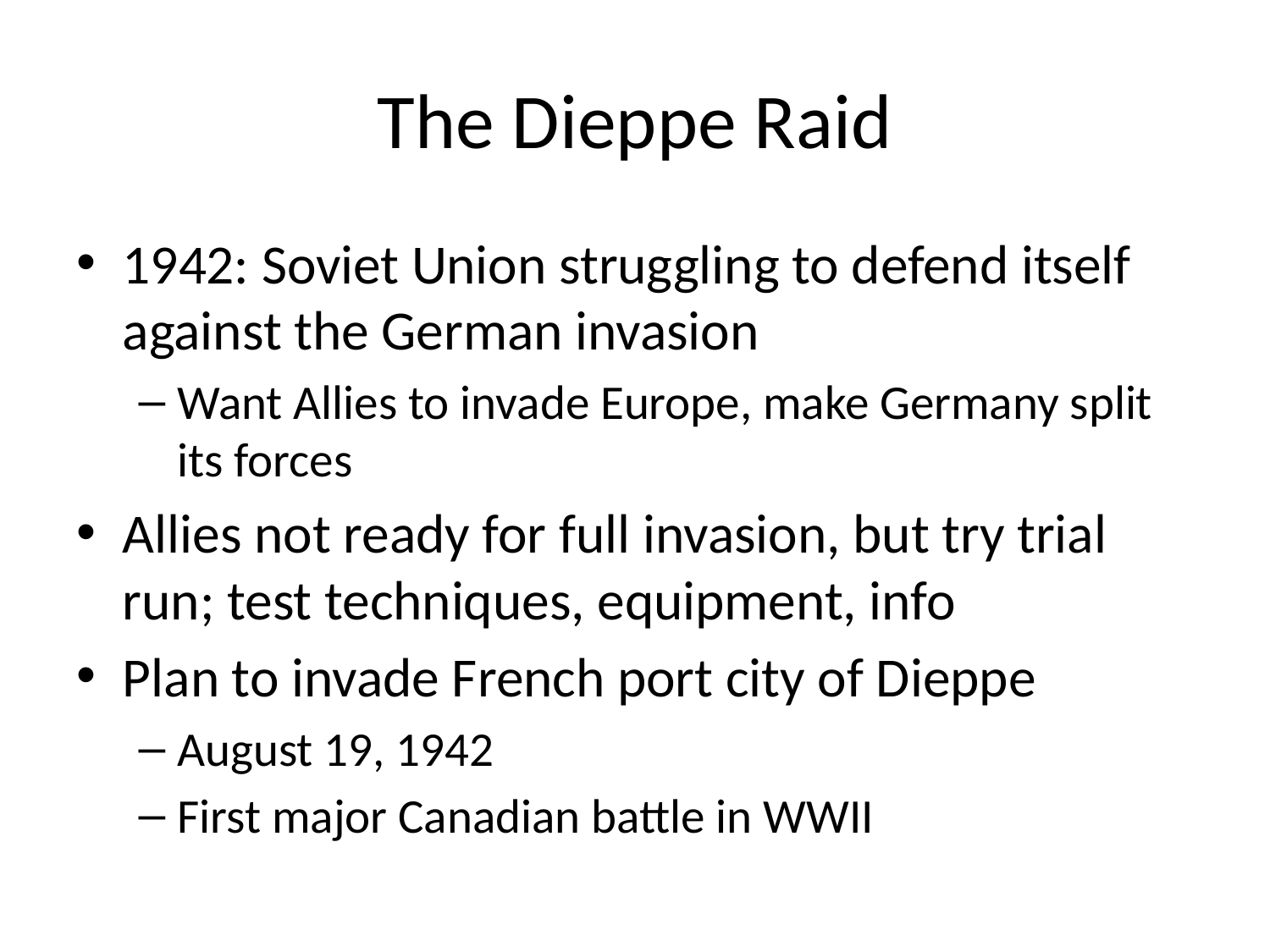

# The Dieppe Raid
1942: Soviet Union struggling to defend itself against the German invasion
Want Allies to invade Europe, make Germany split its forces
Allies not ready for full invasion, but try trial run; test techniques, equipment, info
Plan to invade French port city of Dieppe
August 19, 1942
First major Canadian battle in WWII